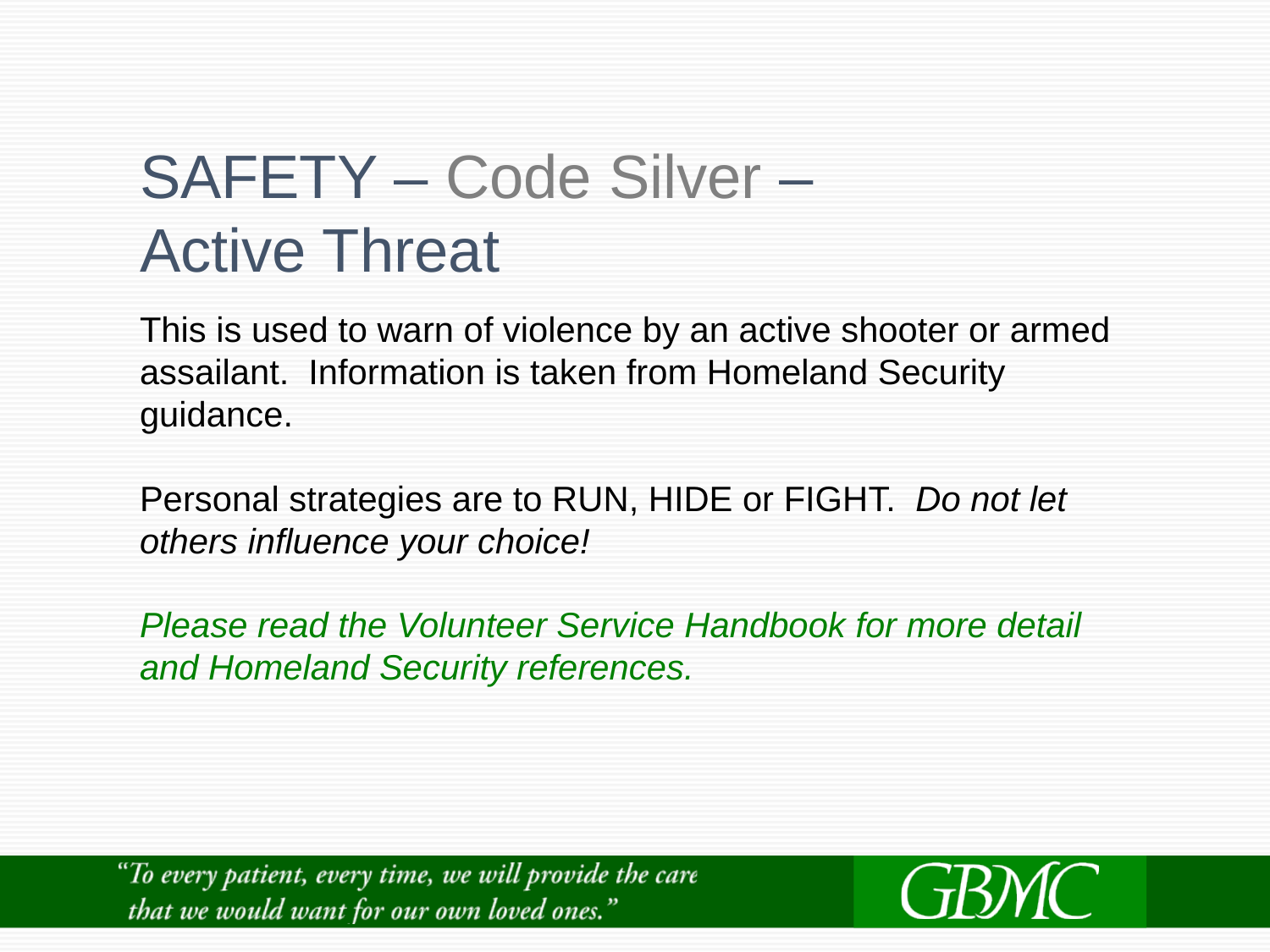

# SAFETY – Code Silver – Active Threat
This is used to warn of violence by an active shooter or armed assailant.  Information is taken from Homeland Security guidance.

Personal strategies are to RUN, HIDE or FIGHT.  Do not let others influence your choice!

Please read the Volunteer Service Handbook for more detail and Homeland Security references.